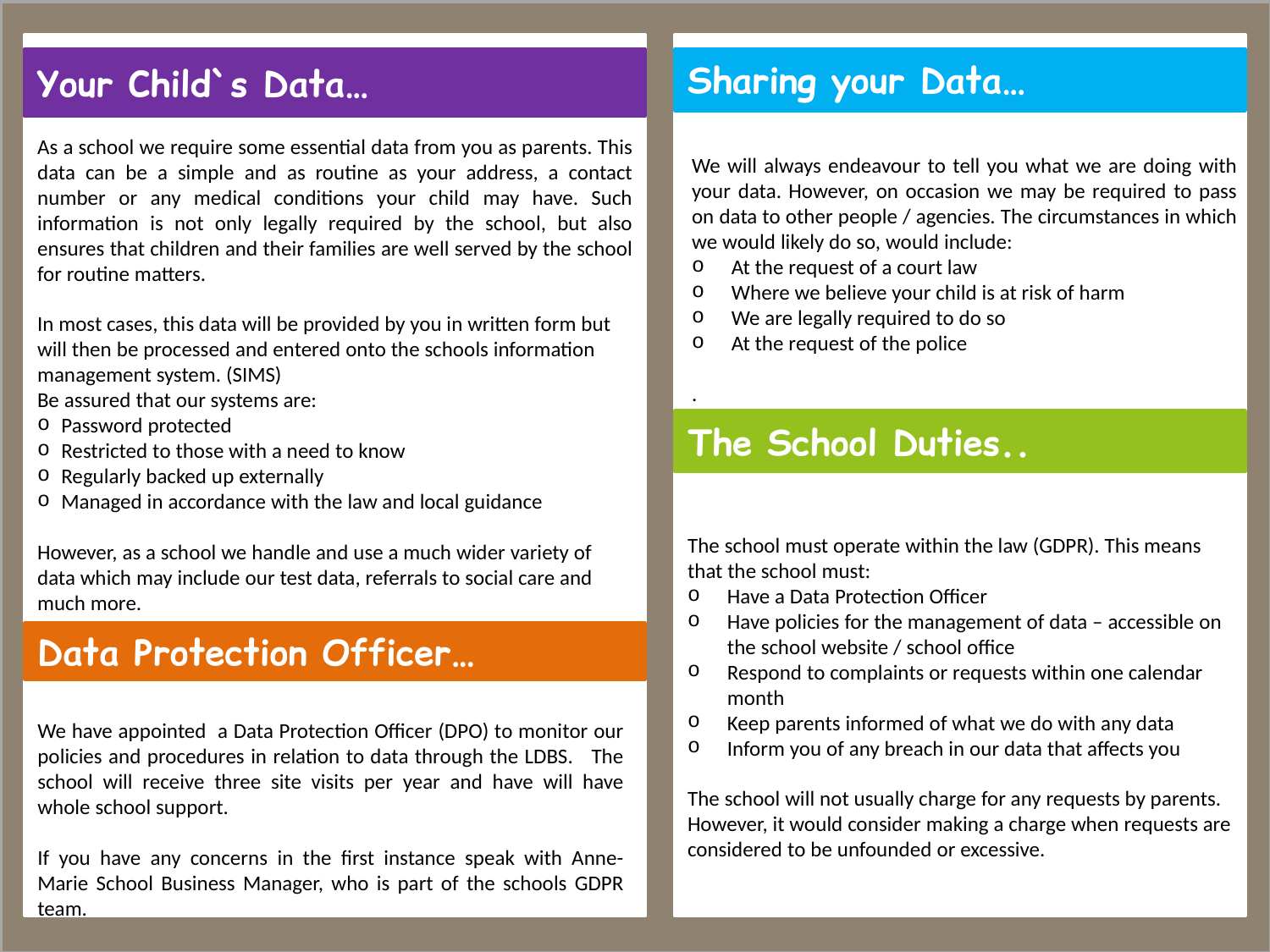

Your Child`s Data…
Sharing your Data…
As a school we require some essential data from you as parents. This data can be a simple and as routine as your address, a contact number or any medical conditions your child may have. Such information is not only legally required by the school, but also ensures that children and their families are well served by the school for routine matters.

In most cases, this data will be provided by you in written form but will then be processed and entered onto the schools information management system. (SIMS)
Be assured that our systems are:
Password protected
Restricted to those with a need to know
Regularly backed up externally
Managed in accordance with the law and local guidance

However, as a school we handle and use a much wider variety of data which may include our test data, referrals to social care and much more.
We will always endeavour to tell you what we are doing with your data. However, on occasion we may be required to pass on data to other people / agencies. The circumstances in which we would likely do so, would include:
At the request of a court law
Where we believe your child is at risk of harm
We are legally required to do so
At the request of the police

.

#
The School Duties..
The school must operate within the law (GDPR). This means that the school must:
Have a Data Protection Officer
Have policies for the management of data – accessible on the school website / school office
Respond to complaints or requests within one calendar month
Keep parents informed of what we do with any data
Inform you of any breach in our data that affects you

The school will not usually charge for any requests by parents. However, it would consider making a charge when requests are considered to be unfounded or excessive.

Data Protection Officer…

We have appointed  a Data Protection Officer (DPO) to monitor our policies and procedures in relation to data through the LDBS.   The school will receive three site visits per year and have will have whole school support.

If you have any concerns in the first instance speak with Anne-Marie School Business Manager, who is part of the schools GDPR team.